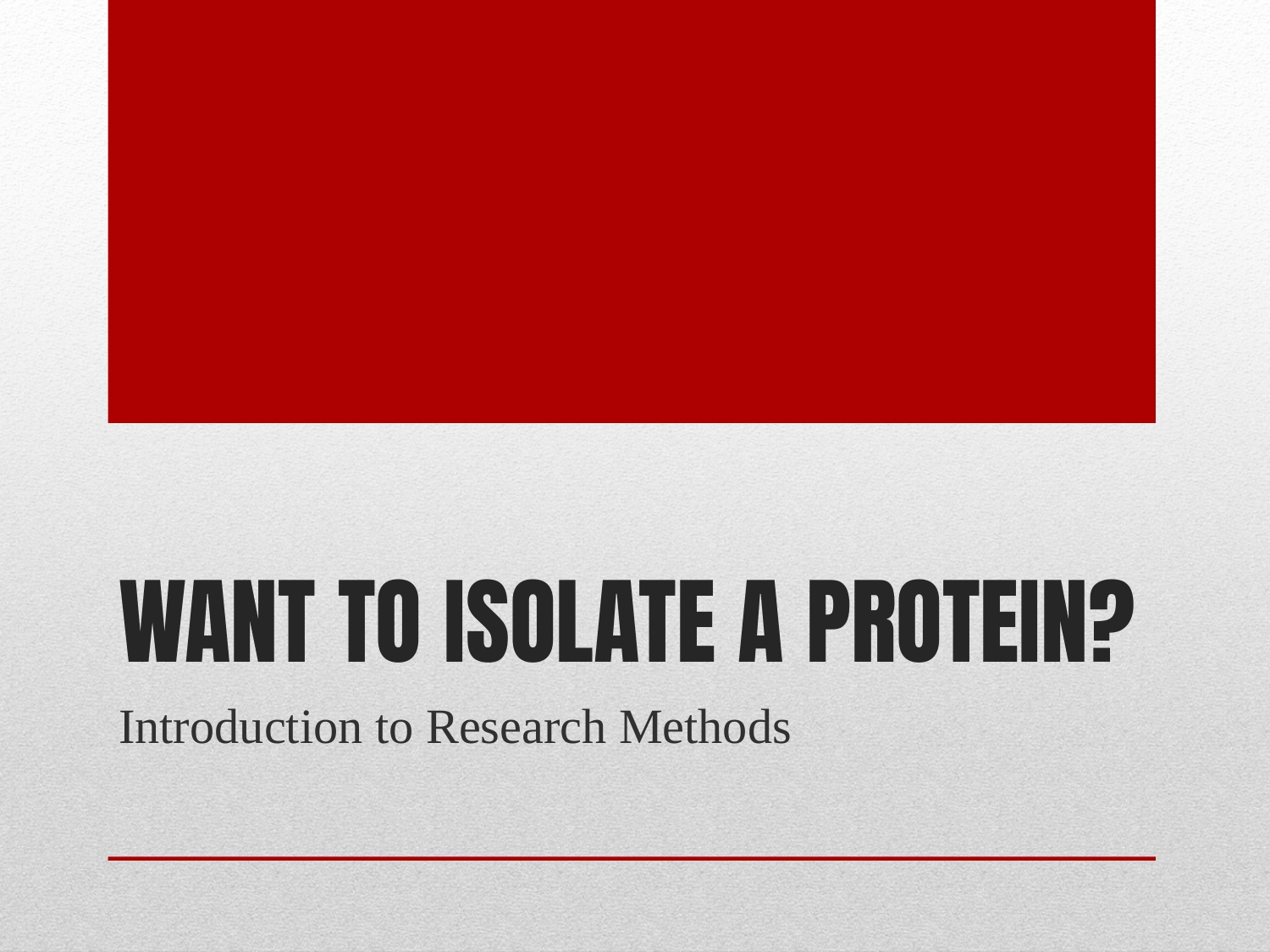

# want to isolate a protein?
Introduction to Research Methods